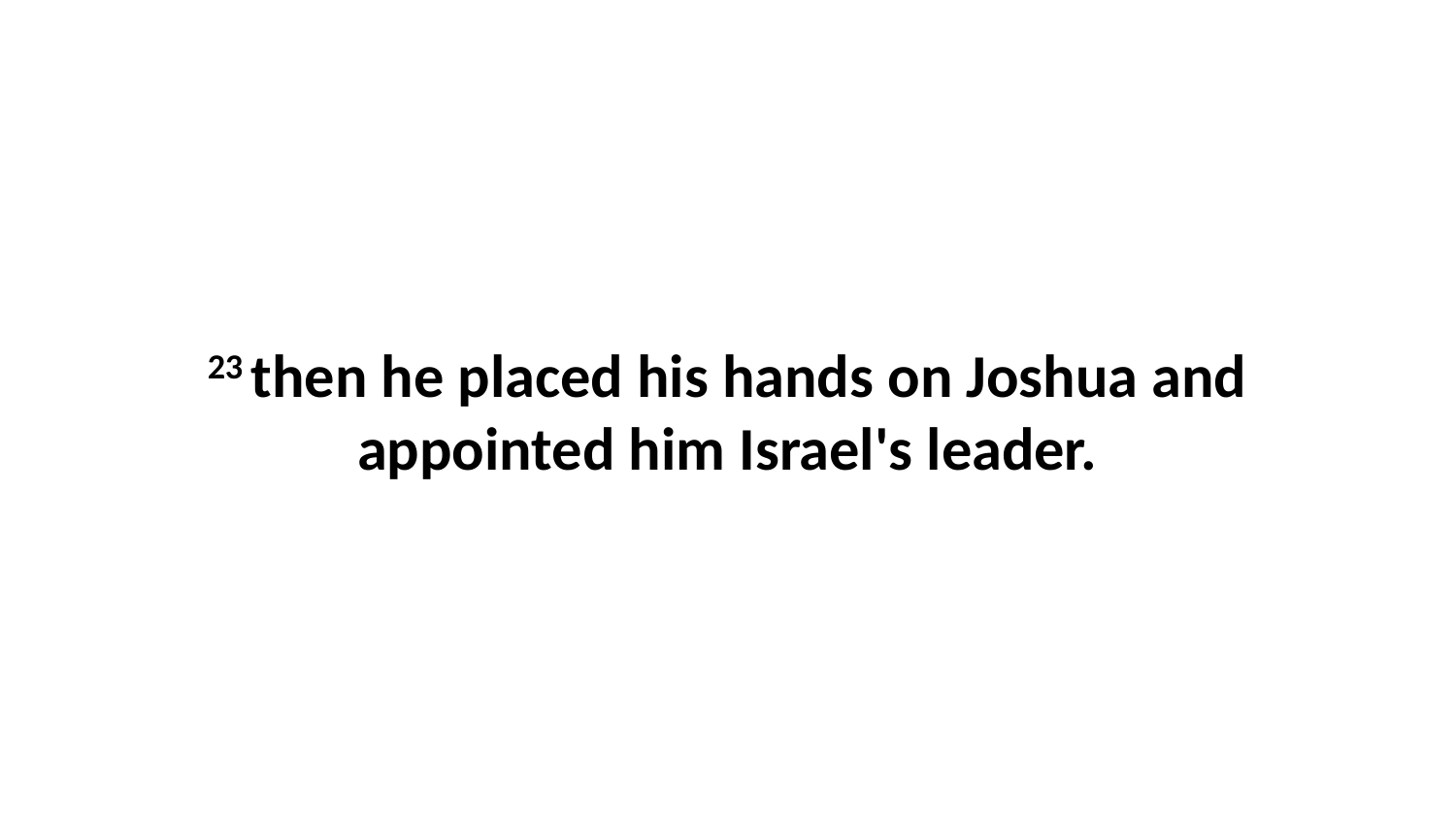

23 then he placed his hands on Joshua and appointed him Israel's leader.